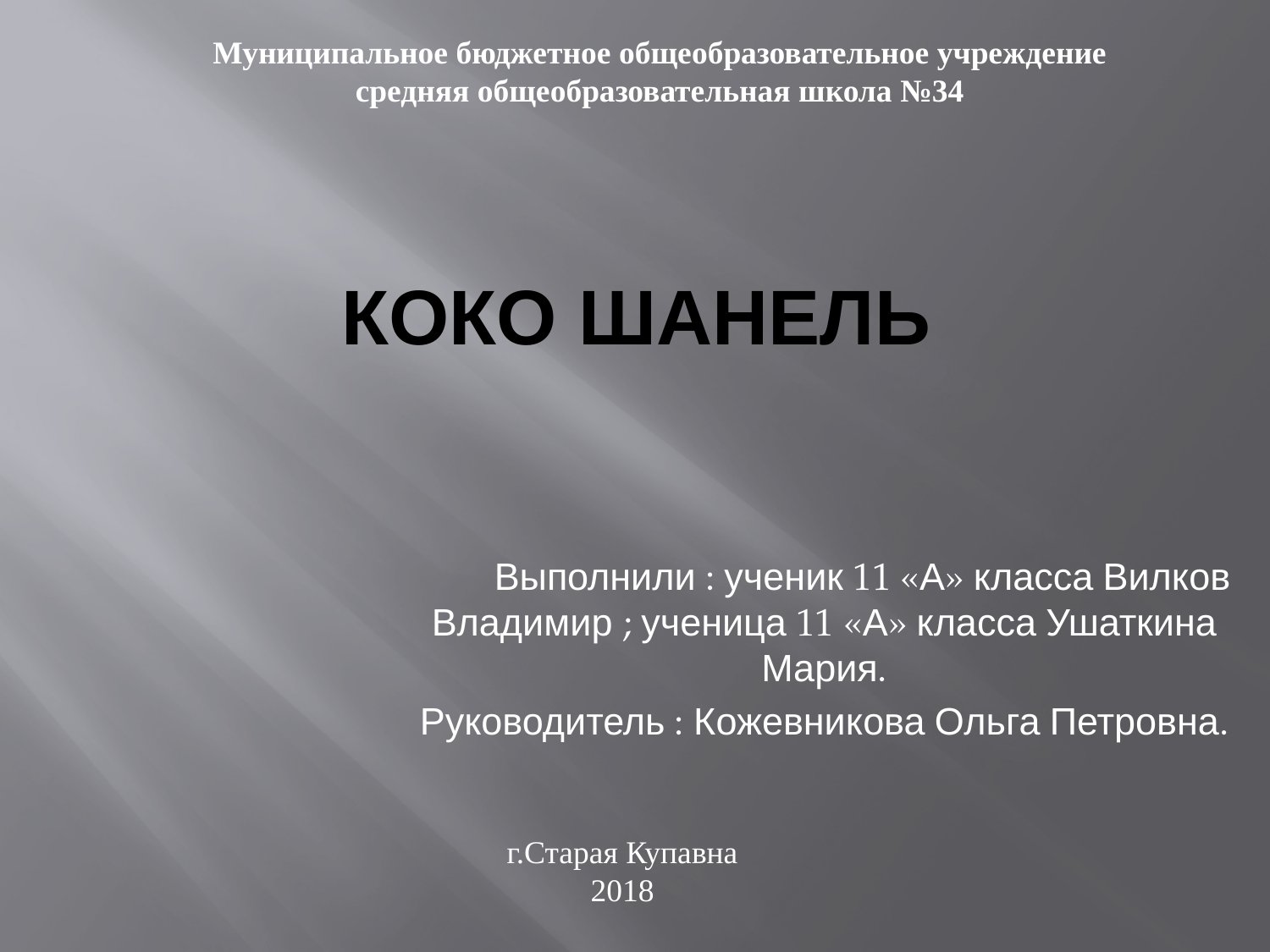

Муниципальное бюджетное общеобразовательное учреждение средняя общеобразовательная школа №34
# КОКО ШАНЕЛЬ
        Выполнили : ученик 11 «А» класса Вилков Владимир ; ученица 11 «А» класса Ушаткина Мария.
Руководитель : Кожевникова Ольга Петровна.
г.Старая Купавна
2018